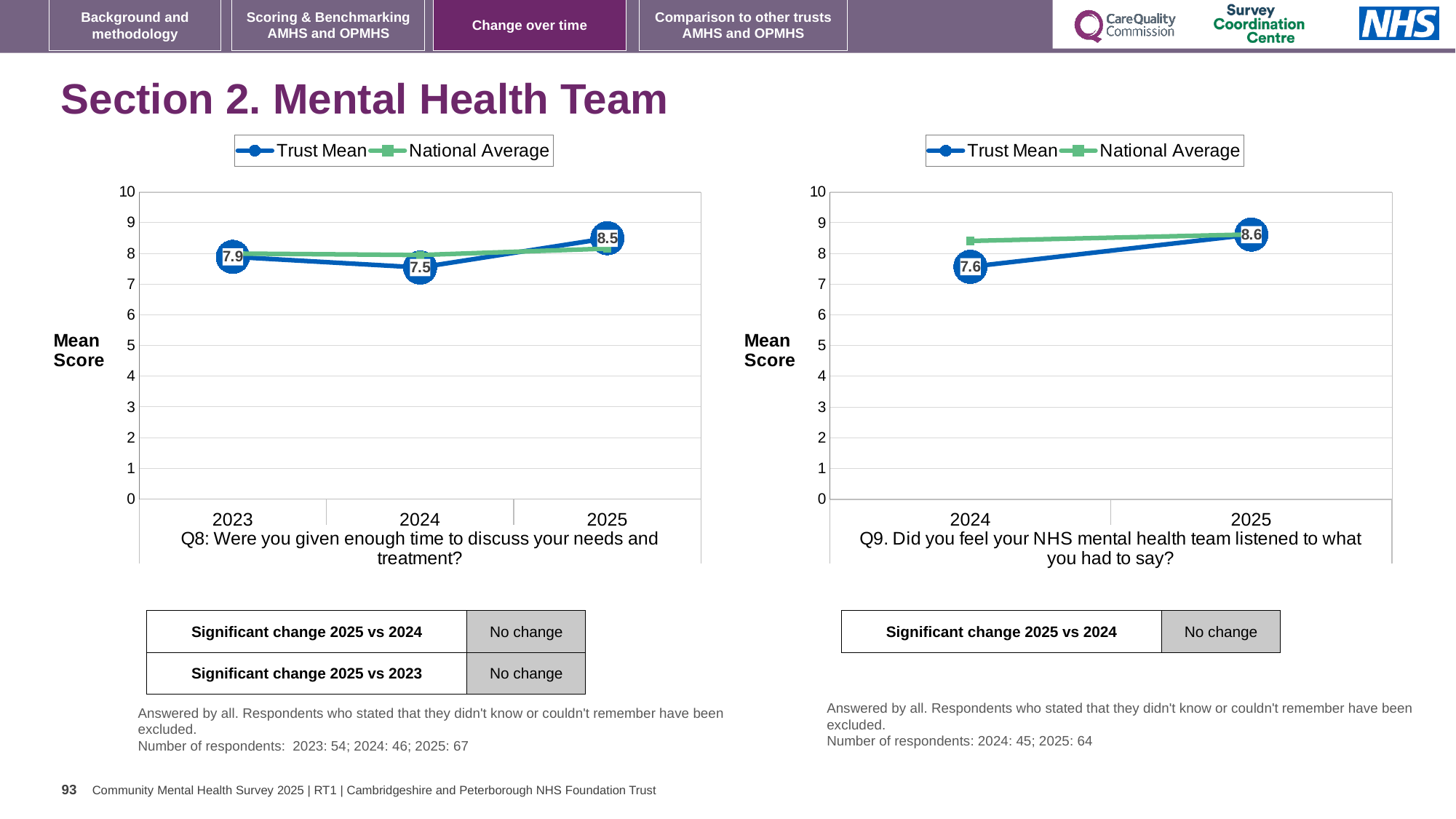

Section 2. Mental Health Team

### Chart

| Category | Trust Mean | National Average |
|---|---|---|
| 2024 | 7.567285269504275 | 8.408398778852005 |
| 2025 | 8.615097696695038 | 8.620105252830161 |

### Chart

| Category | Trust Mean | National Average |
|---|---|---|
| 2023 | 7.887532718808408 | 7.995916166705014 |
| 2024 | 7.540478262468286 | 7.947175697979715 |
| 2025 | 8.494952486511794 | 8.15688769255264 |
| Significant change 2025 vs 2024 | No change |
| --- | --- |
| Significant change 2025 vs 2023 | No change |
| Significant change 2025 vs 2024 | No change |
| --- | --- |
Answered by all. Respondents who stated that they didn't know or couldn't remember have been excluded.
Number of respondents: 2024: 45; 2025: 64

Answered by all. Respondents who stated that they didn't know or couldn't remember have been excluded.
Number of respondents:  2023: 54; 2024: 46; 2025: 67
93